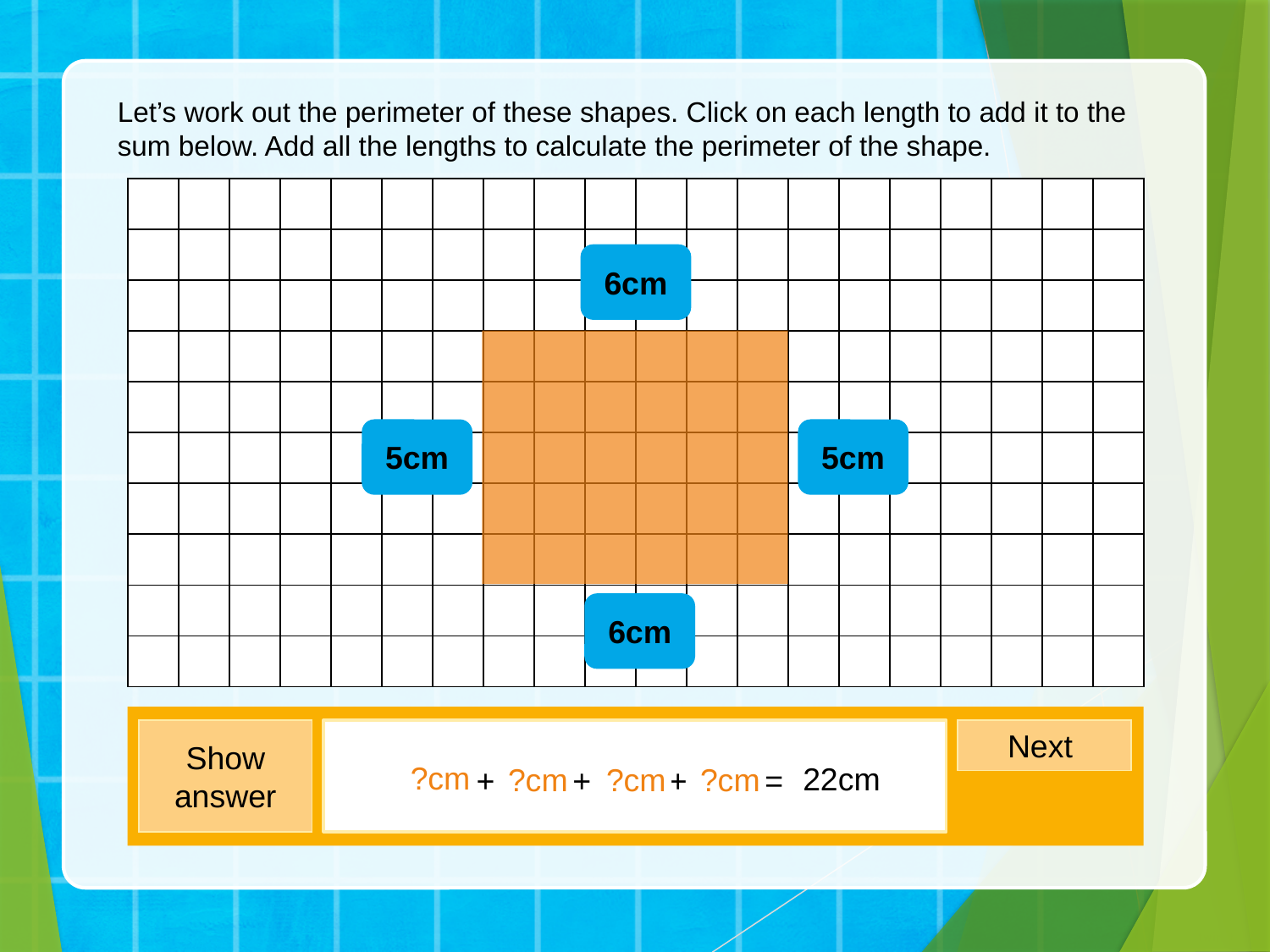

Let’s work out the perimeter of these shapes. Click on each length to add it to the sum below. Add all the lengths to calculate the perimeter of the shape.
|  |  |  |  |  |  |  |  |  |  |  |  |  |  |  |  |  |  |  |  |
| --- | --- | --- | --- | --- | --- | --- | --- | --- | --- | --- | --- | --- | --- | --- | --- | --- | --- | --- | --- |
|  |  |  |  |  |  |  |  |  |  |  |  |  |  |  |  |  |  |  |  |
|  |  |  |  |  |  |  |  |  |  |  |  |  |  |  |  |  |  |  |  |
|  |  |  |  |  |  |  |  |  |  |  |  |  |  |  |  |  |  |  |  |
|  |  |  |  |  |  |  |  |  |  |  |  |  |  |  |  |  |  |  |  |
|  |  |  |  |  |  |  |  |  |  |  |  |  |  |  |  |  |  |  |  |
|  |  |  |  |  |  |  |  |  |  |  |  |  |  |  |  |  |  |  |  |
|  |  |  |  |  |  |  |  |  |  |  |  |  |  |  |  |  |  |  |  |
|  |  |  |  |  |  |  |  |  |  |  |  |  |  |  |  |  |  |  |  |
|  |  |  |  |  |  |  |  |  |  |  |  |  |  |  |  |  |  |  |  |
6cm

5cm
5cm
6cm

Show
answer

Next
?cm
22cm
6cm + 5cm + 6cm + 5cm =
?cm
?cm
?cm